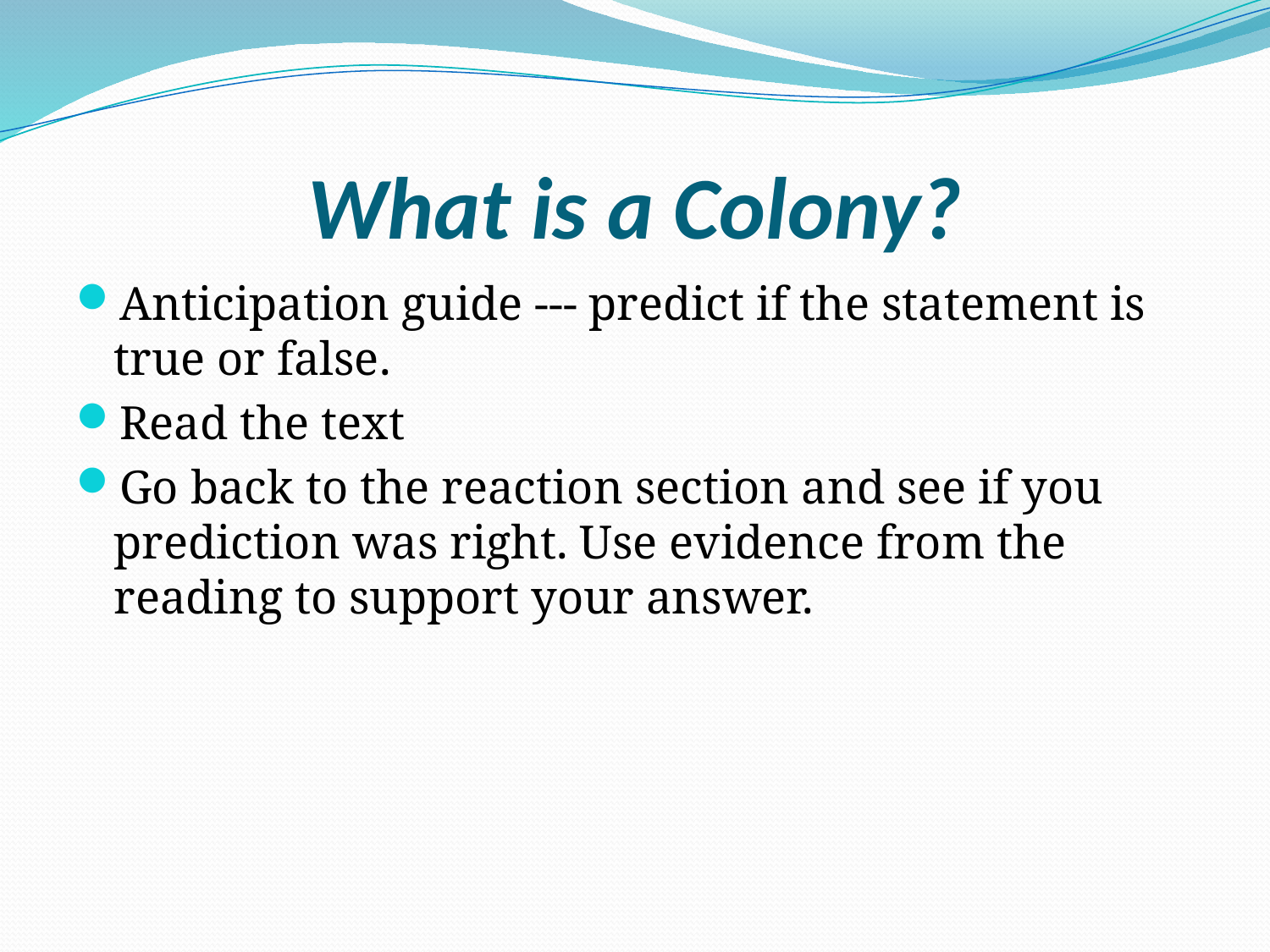

# What is a Colony?
Anticipation guide --- predict if the statement is true or false.
Read the text
Go back to the reaction section and see if you prediction was right. Use evidence from the reading to support your answer.